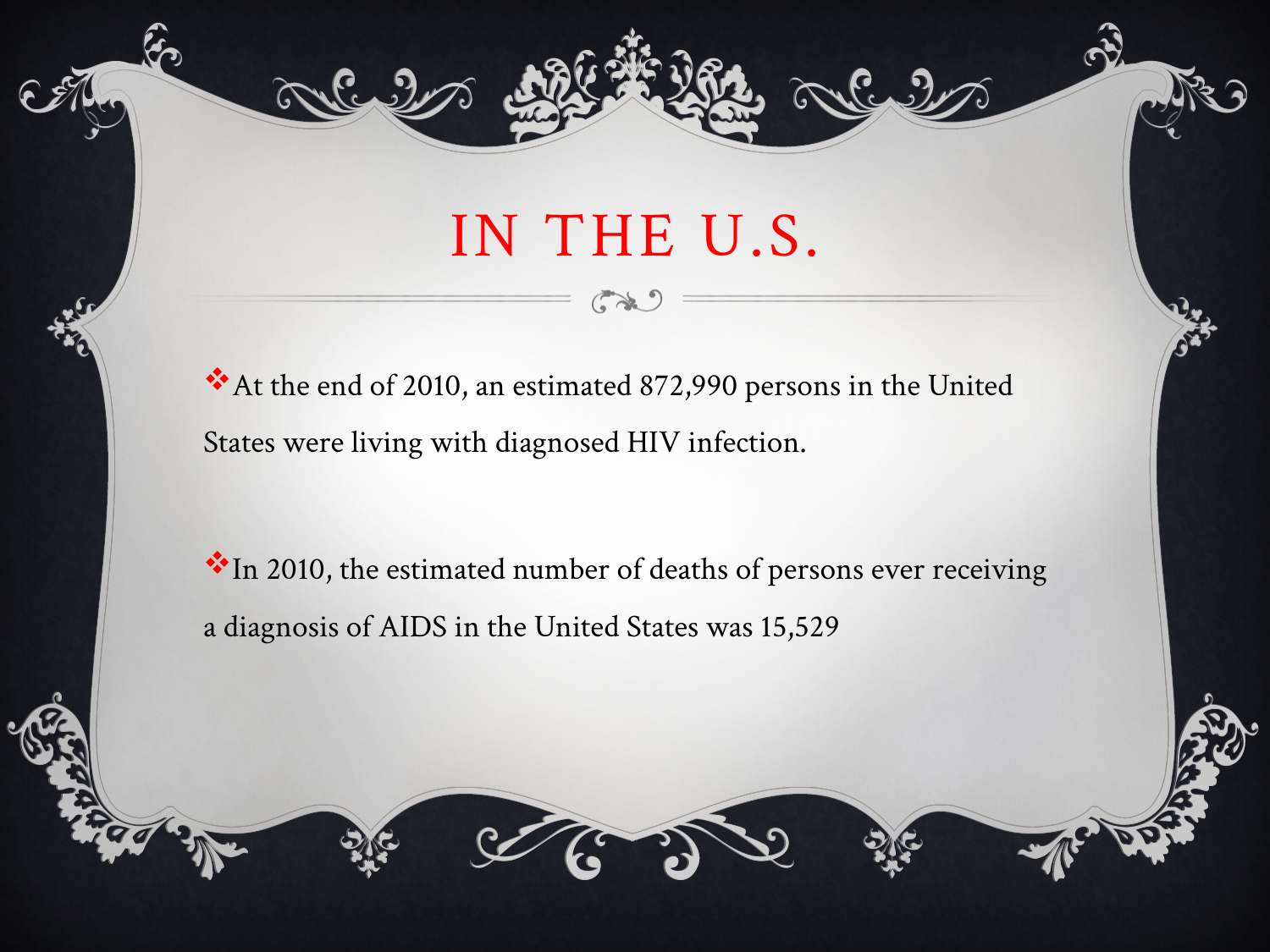

# In the U.s.
At the end of 2010, an estimated 872,990 persons in the United States were living with diagnosed HIV infection.

In 2010, the estimated number of deaths of persons ever receiving a diagnosis of AIDS in the United States was 15,529